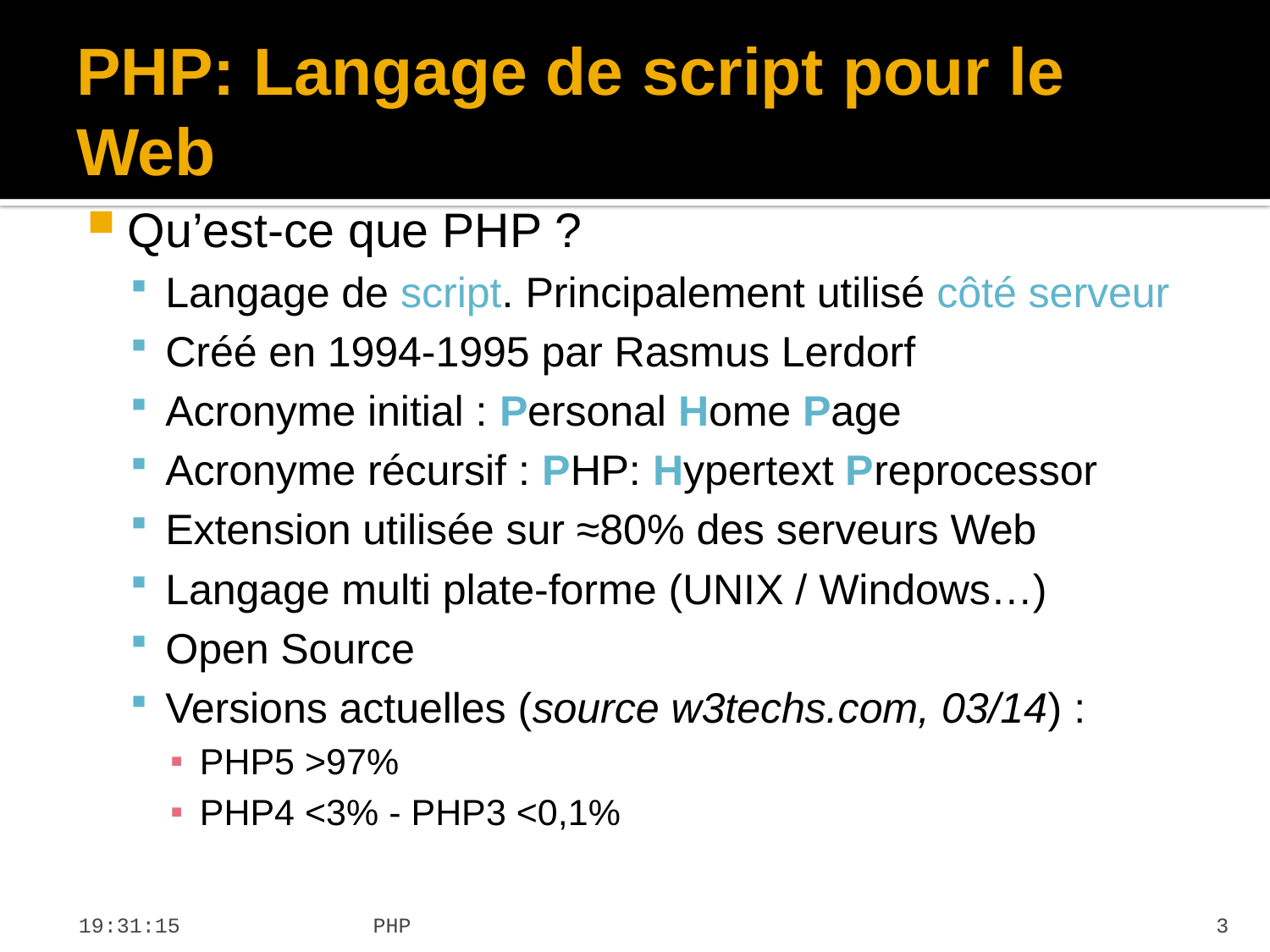

# PHP: Langage de script pour le Web
Qu’est-ce que PHP ?
Langage de script. Principalement utilisé côté serveur
Créé en 1994-1995 par Rasmus Lerdorf
Acronyme initial : Personal Home Page
Acronyme récursif : PHP: Hypertext Preprocessor
Extension utilisée sur ≈80% des serveurs Web
Langage multi plate-forme (UNIX / Windows…)
Open Source
Versions actuelles (source w3techs.com, 03/14) :
PHP5 >97%
PHP4 <3% - PHP3 <0,1%
19:31:15
PHP
3